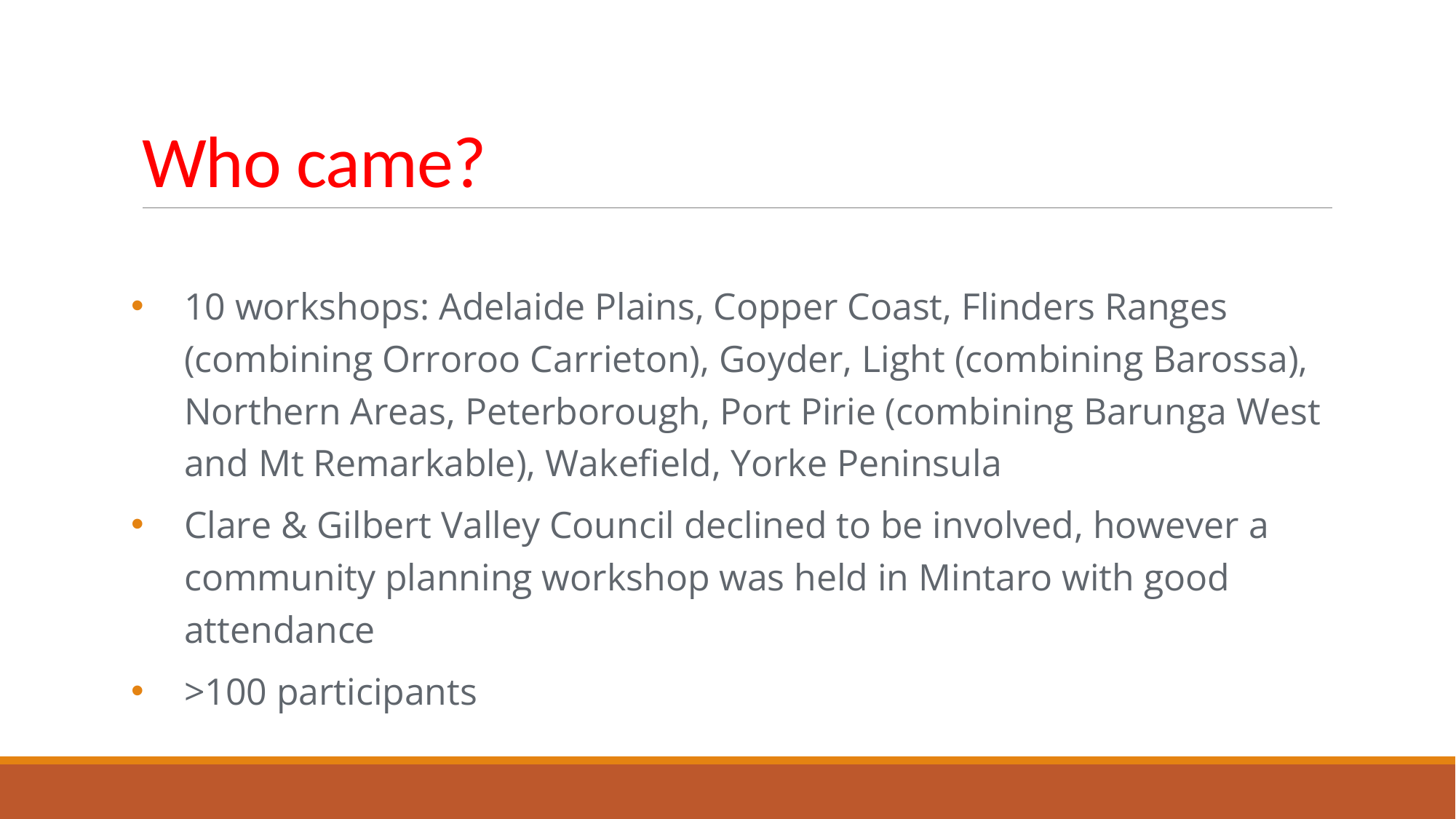

# Who came?

10 workshops: Adelaide Plains, Copper Coast, Flinders Ranges (combining Orroroo Carrieton), Goyder, Light (combining Barossa), Northern Areas, Peterborough, Port Pirie (combining Barunga West and Mt Remarkable), Wakefield, Yorke Peninsula
Clare & Gilbert Valley Council declined to be involved, however a community planning workshop was held in Mintaro with good attendance
>100 participants